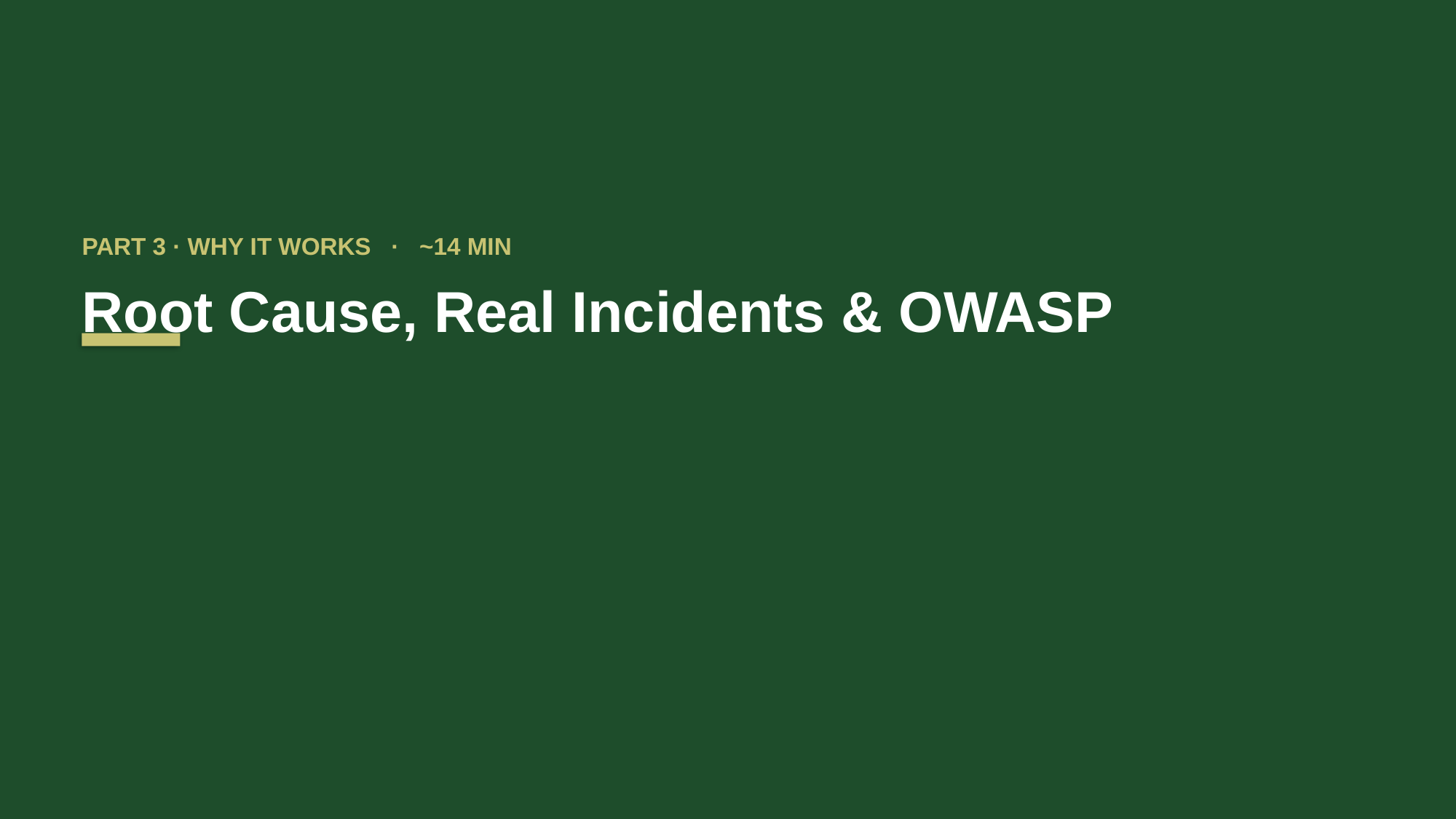

PART 3 · WHY IT WORKS   ·   ~14 MIN
Root Cause, Real Incidents & OWASP